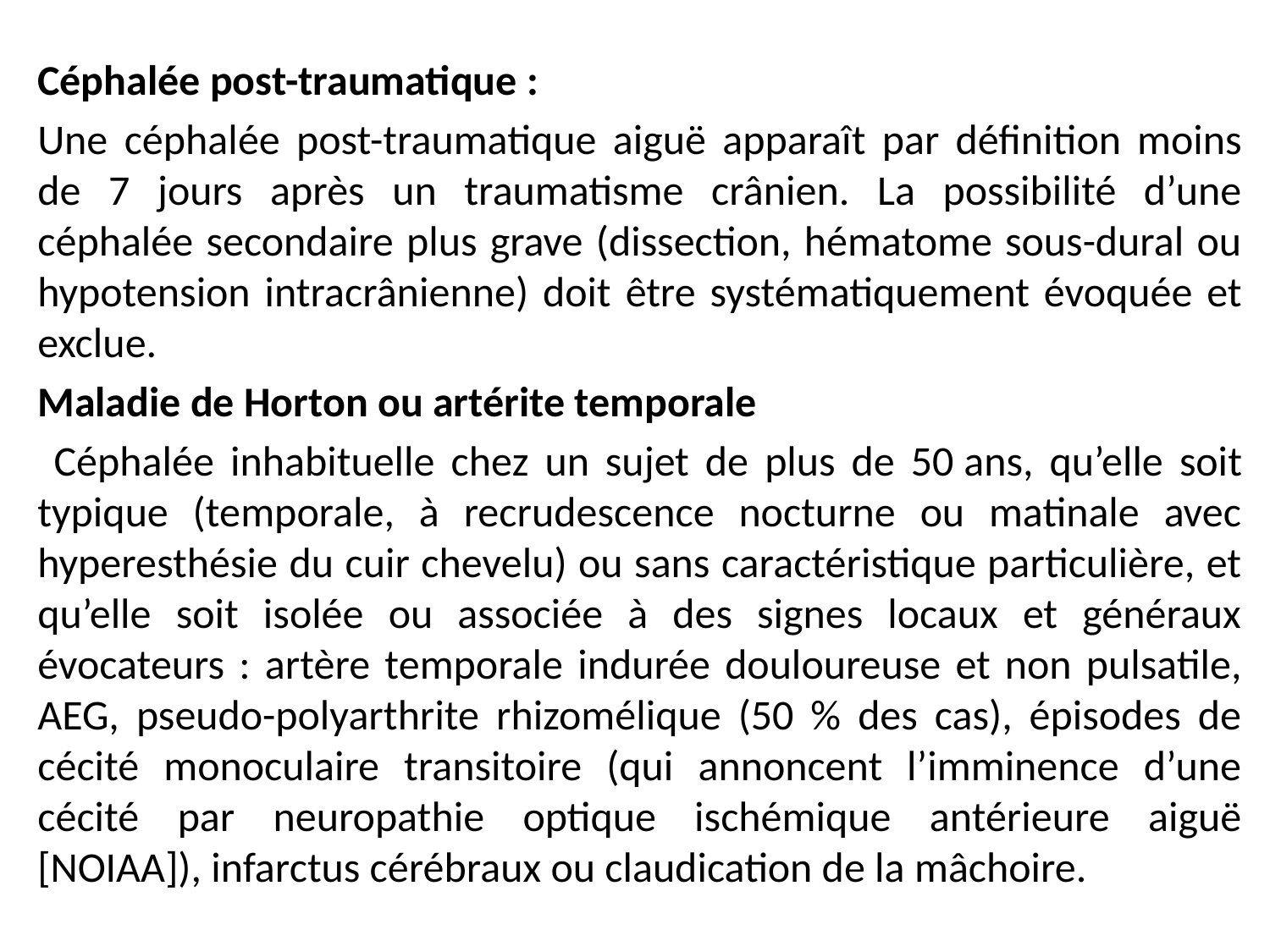

Céphalée post-traumatique :
Une céphalée post-traumatique aiguë apparaît par définition moins de 7 jours après un traumatisme crânien. La possibilité d’une céphalée secondaire plus grave (dissection, hématome sous-dural ou hypotension intracrânienne) doit être systématiquement évoquée et exclue.
Maladie de Horton ou artérite temporale
 Céphalée inhabituelle chez un sujet de plus de 50 ans, qu’elle soit typique (temporale, à recrudescence nocturne ou matinale avec hyperesthésie du cuir chevelu) ou sans caractéristique particulière, et qu’elle soit isolée ou associée à des signes locaux et généraux évocateurs : artère temporale indurée douloureuse et non pulsatile, AEG, pseudo-polyarthrite rhizomélique (50 % des cas), épisodes de cécité monoculaire transitoire (qui annoncent l’imminence d’une cécité par neuropathie optique ischémique antérieure aiguë [NOIAA]), infarctus cérébraux ou claudication de la mâchoire.